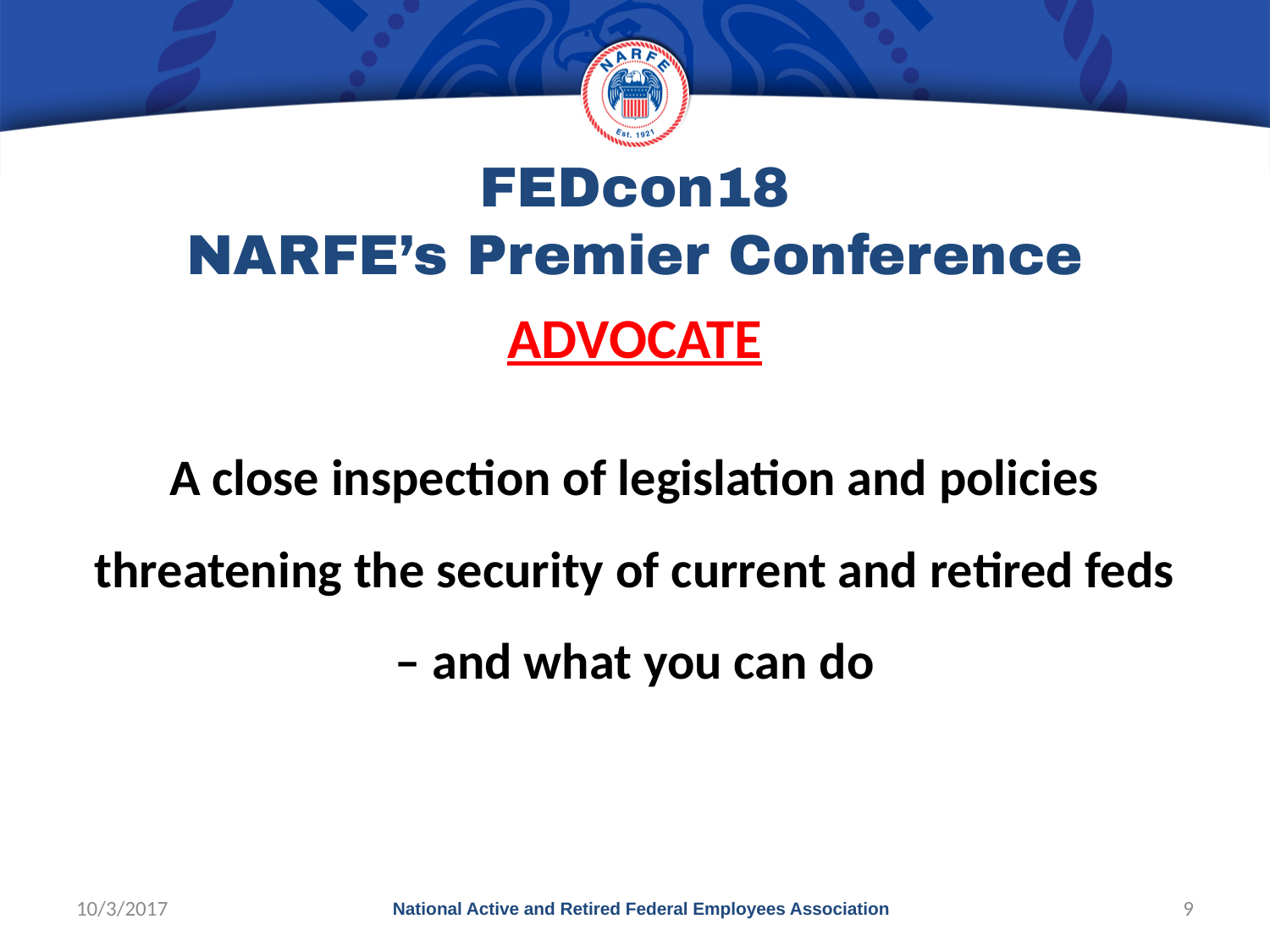

# FEDcon18 NARFE’s Premier Conference
ADVOCATE

A close inspection of legislation and policies threatening the security of current and retired feds – and what you can do

10/3/2017
National Active and Retired Federal Employees Association
9